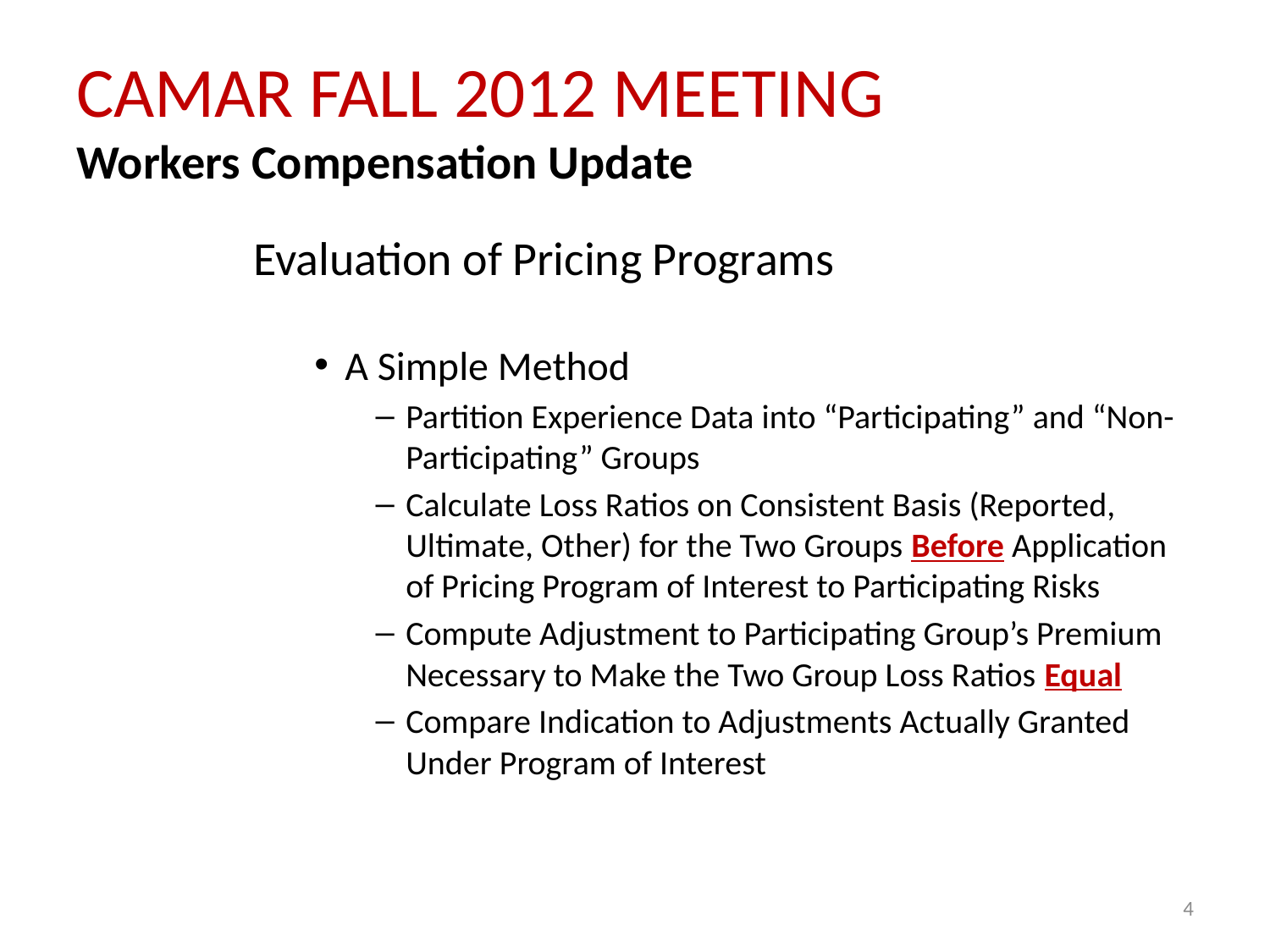

# CAMAR FALL 2012 MEETING Workers Compensation Update
Evaluation of Pricing Programs

A Simple Method
Partition Experience Data into “Participating” and “Non-Participating” Groups
Calculate Loss Ratios on Consistent Basis (Reported, Ultimate, Other) for the Two Groups Before Application of Pricing Program of Interest to Participating Risks
Compute Adjustment to Participating Group’s Premium Necessary to Make the Two Group Loss Ratios Equal
Compare Indication to Adjustments Actually Granted Under Program of Interest
4